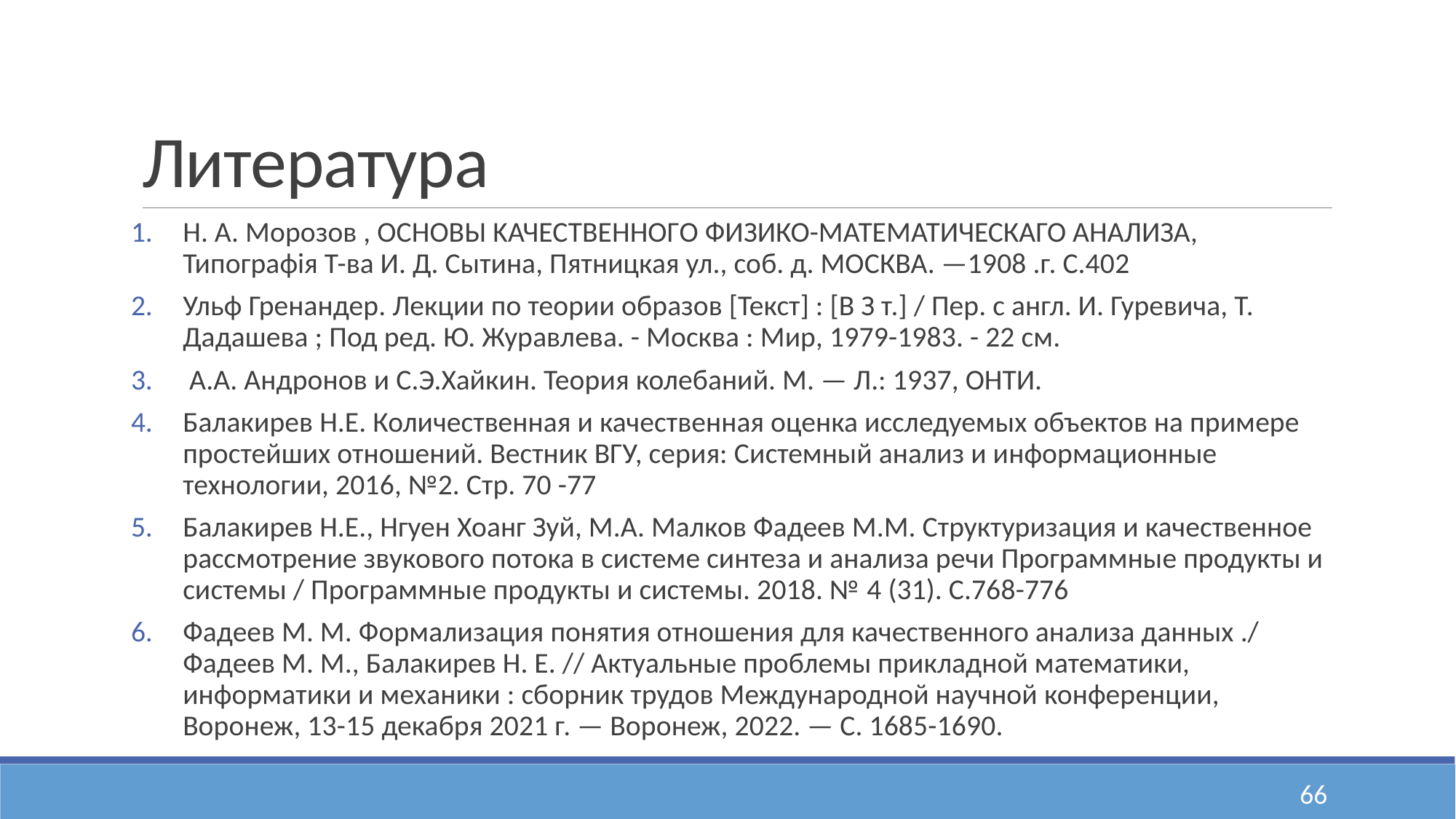

# Литература
Н. А. Морозов , ОСНОВЫ KАЧECTBEHHОГO ФИЗИКО-МАТЕМАТИЧЕСКАГО АНАЛИЗА, Типографія Т-ва И. Д. Сытина, Пятницкая ул., соб. д. МОСКВА. —1908 .г. С.402
Ульф Гренандер. Лекции по теории образов [Текст] : [В З т.] / Пер. с англ. И. Гуревича, Т. Дадашева ; Под ред. Ю. Журавлева. - Москва : Мир, 1979-1983. - 22 см.
 А.А. Андронов и С.Э.Хайкин. Теория колебаний. М. — Л.: 1937, ОНТИ.
Балакирев Н.Е. Количественная и качественная оценка исследуемых объектов на примере простейших отношений. Вестник ВГУ, серия: Системный анализ и информационные технологии, 2016, №2. Стр. 70 -77
Балакирев Н.Е., Нгуен Хоанг Зуй, М.А. Малков Фадеев М.М. Структуризация и качественное рассмотрение звукового потока в системе синтеза и анализа речи Программные продукты и системы / Программные продукты и системы. 2018. № 4 (31). С.768-776
Фадеев М. М. Формализация понятия отношения для качественного анализа данных ./ Фадеев М. М., Балакирев Н. Е. // Актуальные проблемы прикладной математики, информатики и механики : сборник трудов Международной научной конференции, Воронеж, 13-15 декабря 2021 г. — Воронеж, 2022. — С. 1685-1690.

66